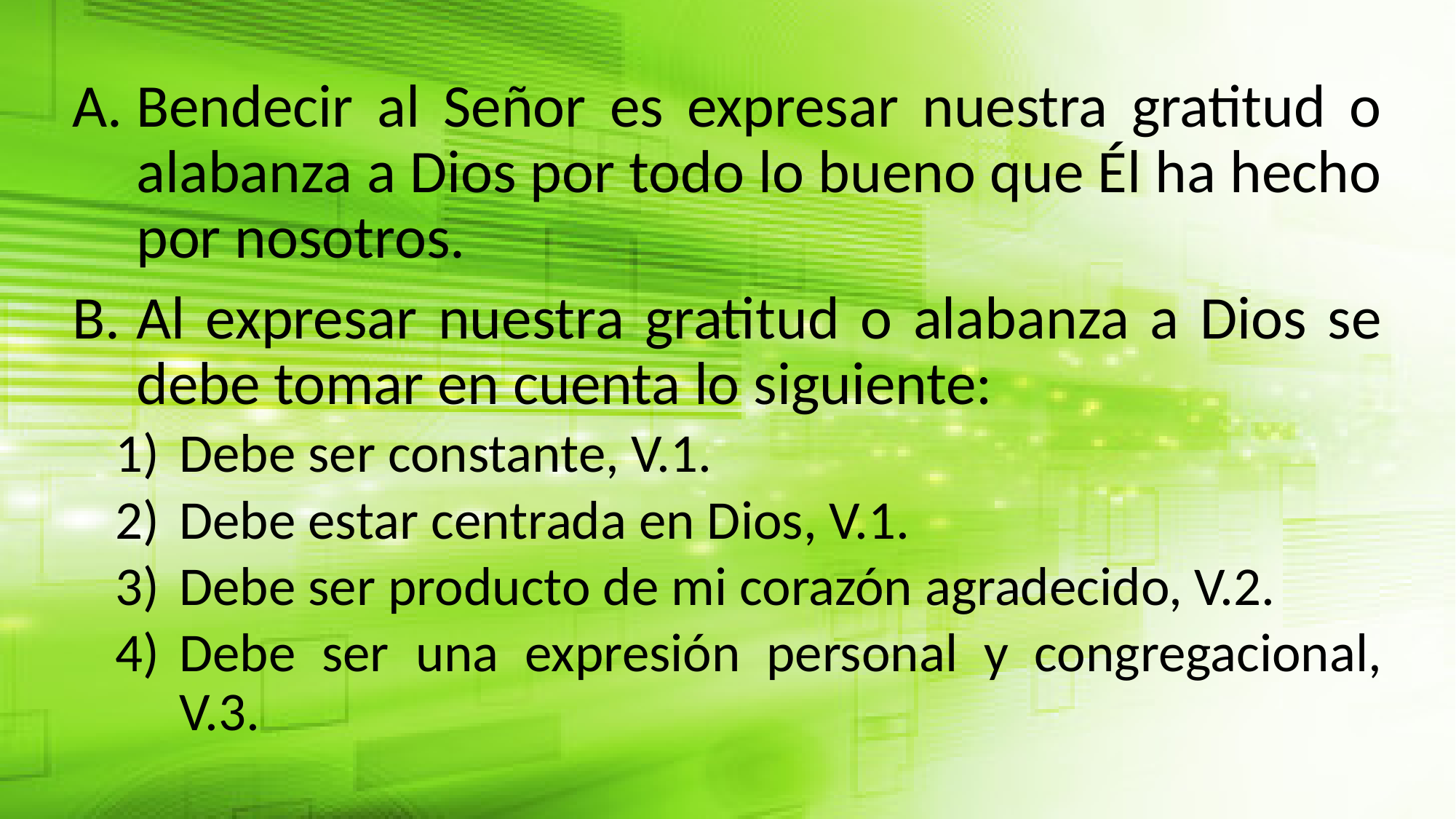

Bendecir al Señor es expresar nuestra gratitud o alabanza a Dios por todo lo bueno que Él ha hecho por nosotros.
Al expresar nuestra gratitud o alabanza a Dios se debe tomar en cuenta lo siguiente:
Debe ser constante, V.1.
Debe estar centrada en Dios, V.1.
Debe ser producto de mi corazón agradecido, V.2.
Debe ser una expresión personal y congregacional, V.3.